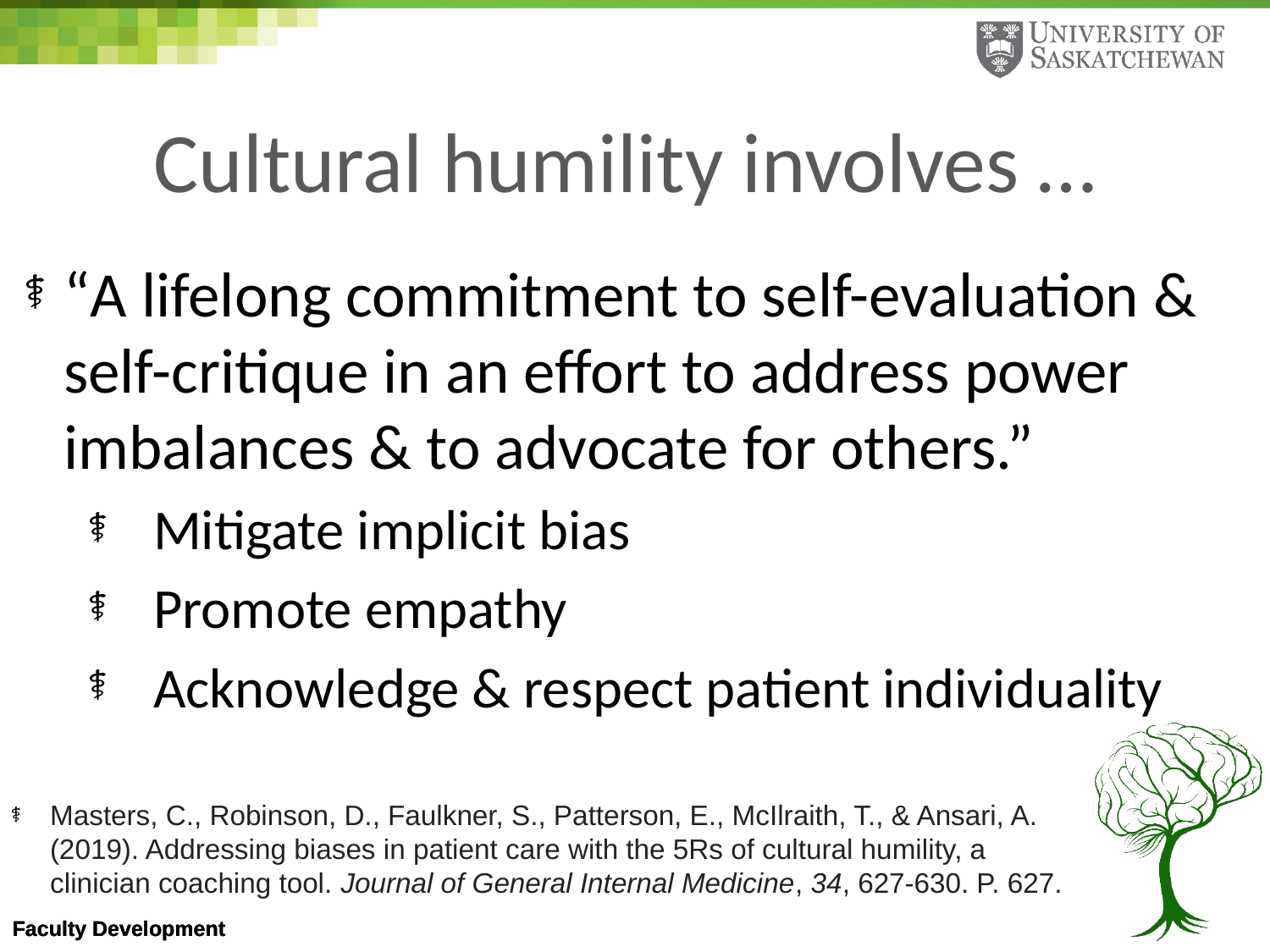

# Cultural humility involves …
“A lifelong commitment to self-evaluation & self-critique in an effort to address power imbalances & to advocate for others.”
Mitigate implicit bias
Promote empathy
Acknowledge & respect patient individuality
Masters, C., Robinson, D., Faulkner, S., Patterson, E., McIlraith, T., & Ansari, A. (2019). Addressing biases in patient care with the 5Rs of cultural humility, a clinician coaching tool. Journal of General Internal Medicine, 34, 627-630. P. 627.